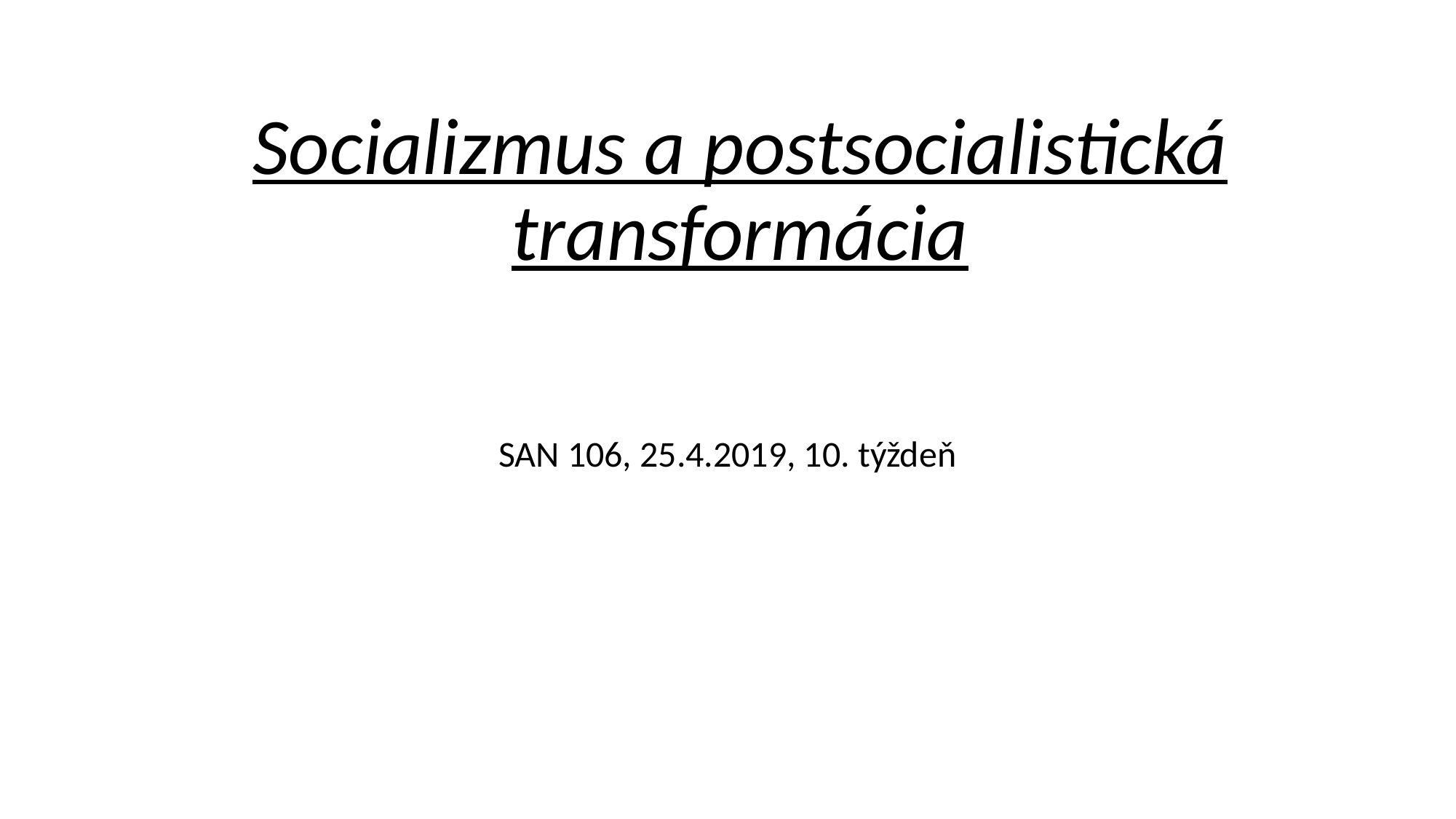

# Socializmus a postsocialistická transformácia
SAN 106, 25.4.2019, 10. týždeň